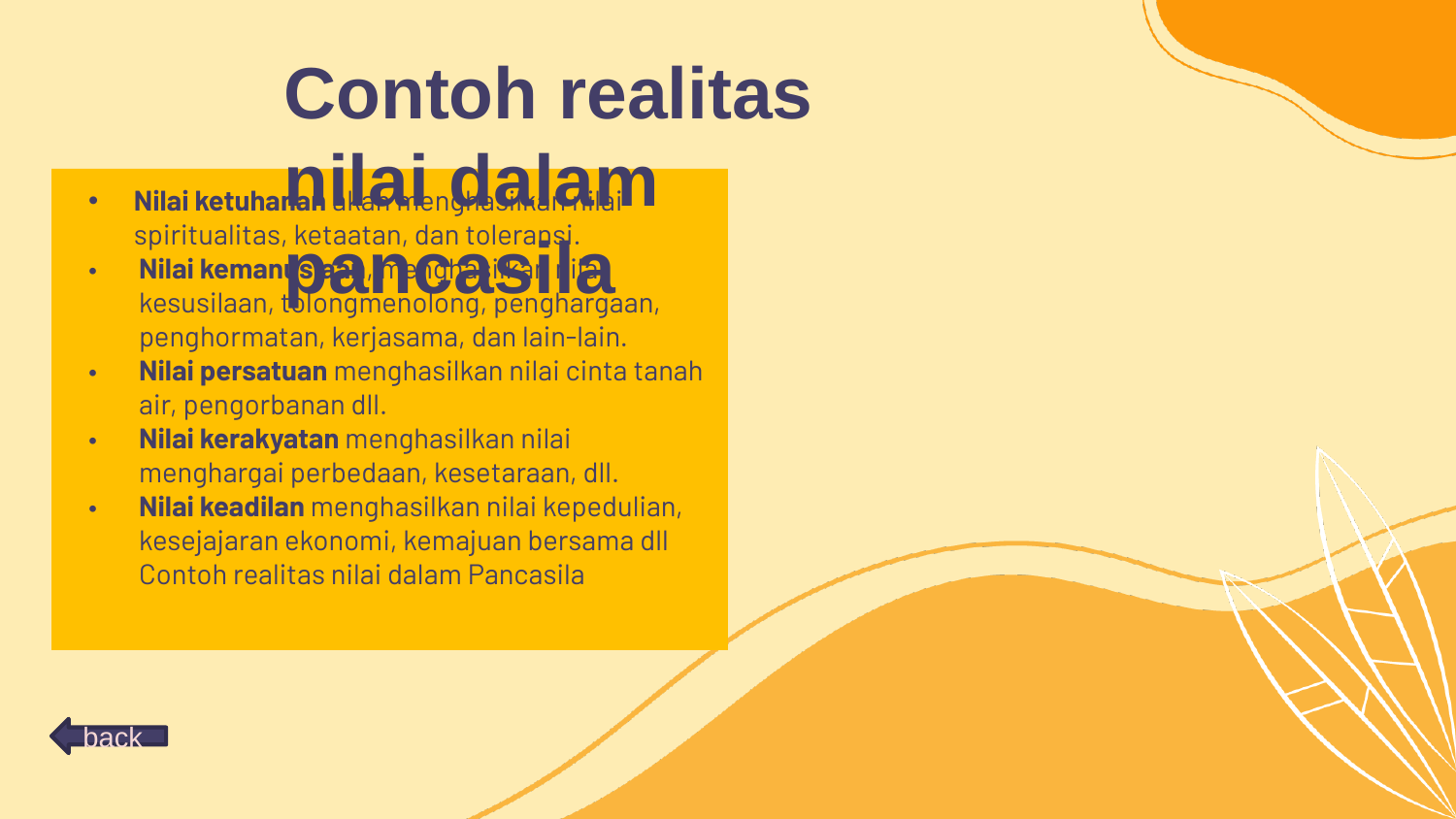

# Contoh realitas nilai dalam pancasila
Nilai ketuhanan akan menghasilkan nilai spiritualitas, ketaatan, dan toleransi.
• 	Nilai kemanusiaan, menghasilkan nilai kesusilaan, tolongmenolong, penghargaan, penghormatan, kerjasama, dan lain-lain.
• 	Nilai persatuan menghasilkan nilai cinta tanah air, pengorbanan dll.
• 	Nilai kerakyatan menghasilkan nilai menghargai perbedaan, kesetaraan, dll.
• 	Nilai keadilan menghasilkan nilai kepedulian, kesejajaran ekonomi, kemajuan bersama dll Contoh realitas nilai dalam Pancasila

back